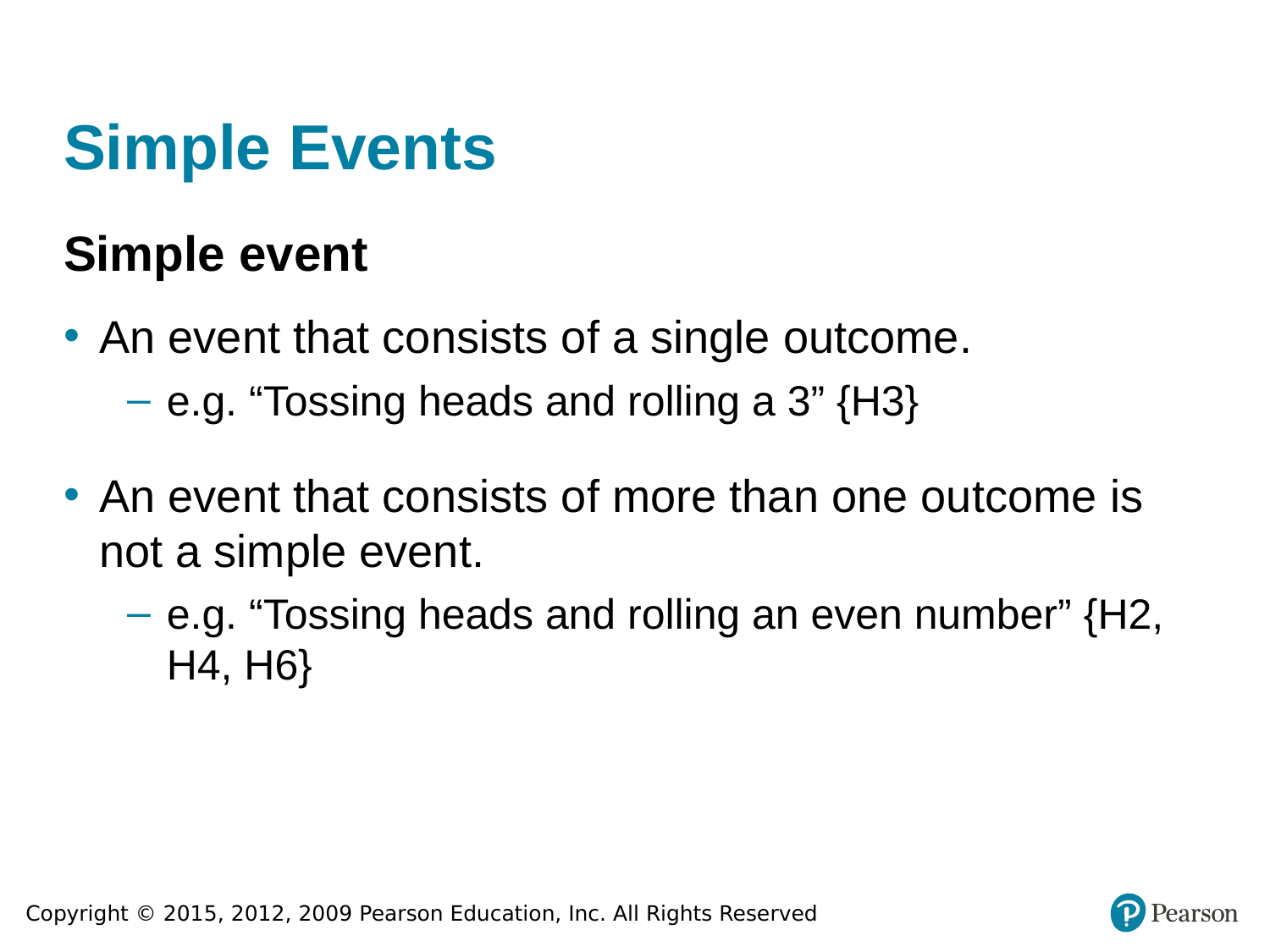

# Simple Events
Simple event
An event that consists of a single outcome.
e.g. “Tossing heads and rolling a 3” {H3}
An event that consists of more than one outcome is not a simple event.
e.g. “Tossing heads and rolling an even number” {H2, H4, H6}